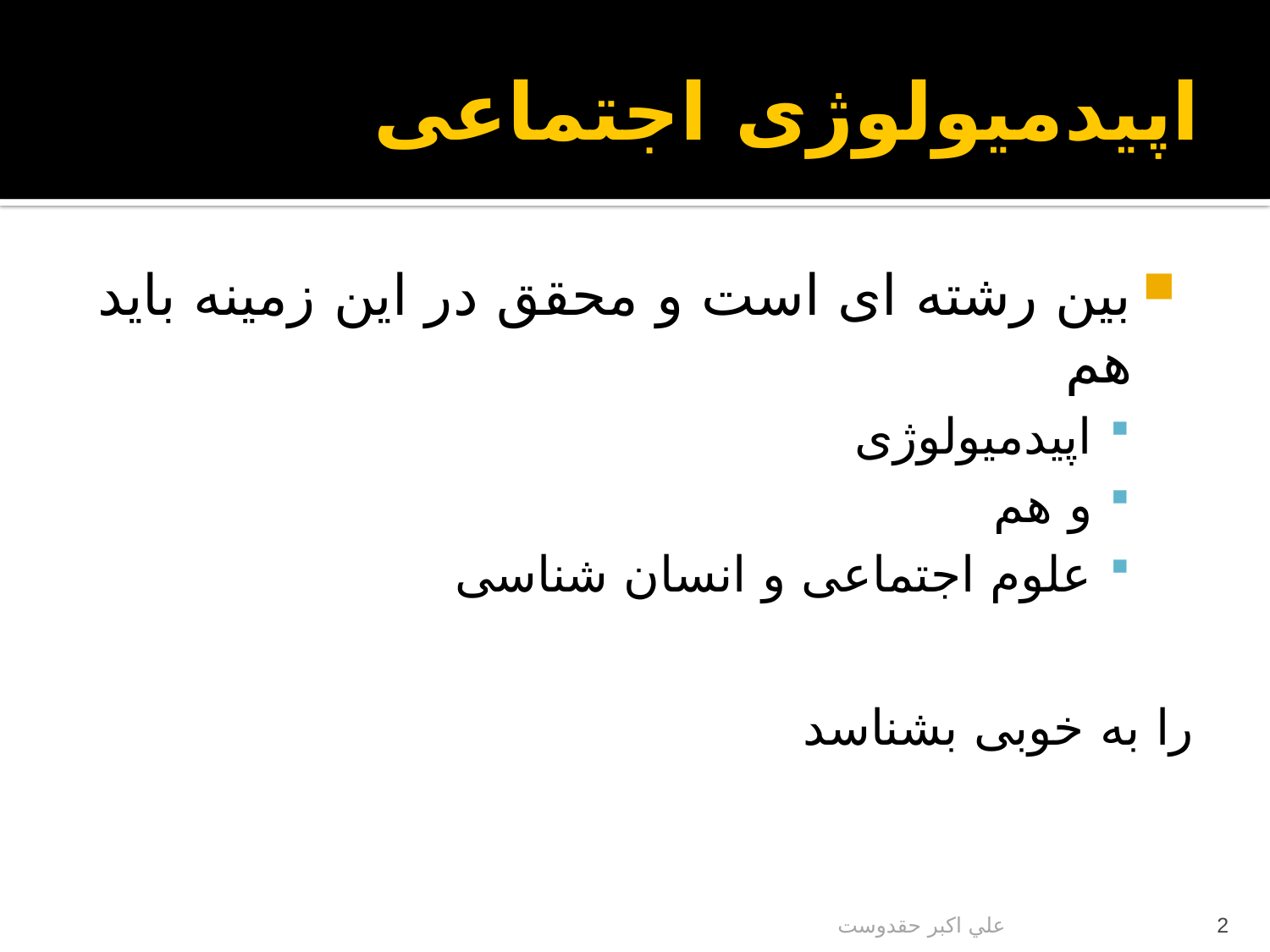

# اپیدمیولوژی اجتماعی
بین رشته ای است و محقق در این زمینه باید هم
اپیدمیولوژی
و هم
علوم اجتماعی و انسان شناسی

را به خوبی بشناسد

علي اكبر حقدوست
2